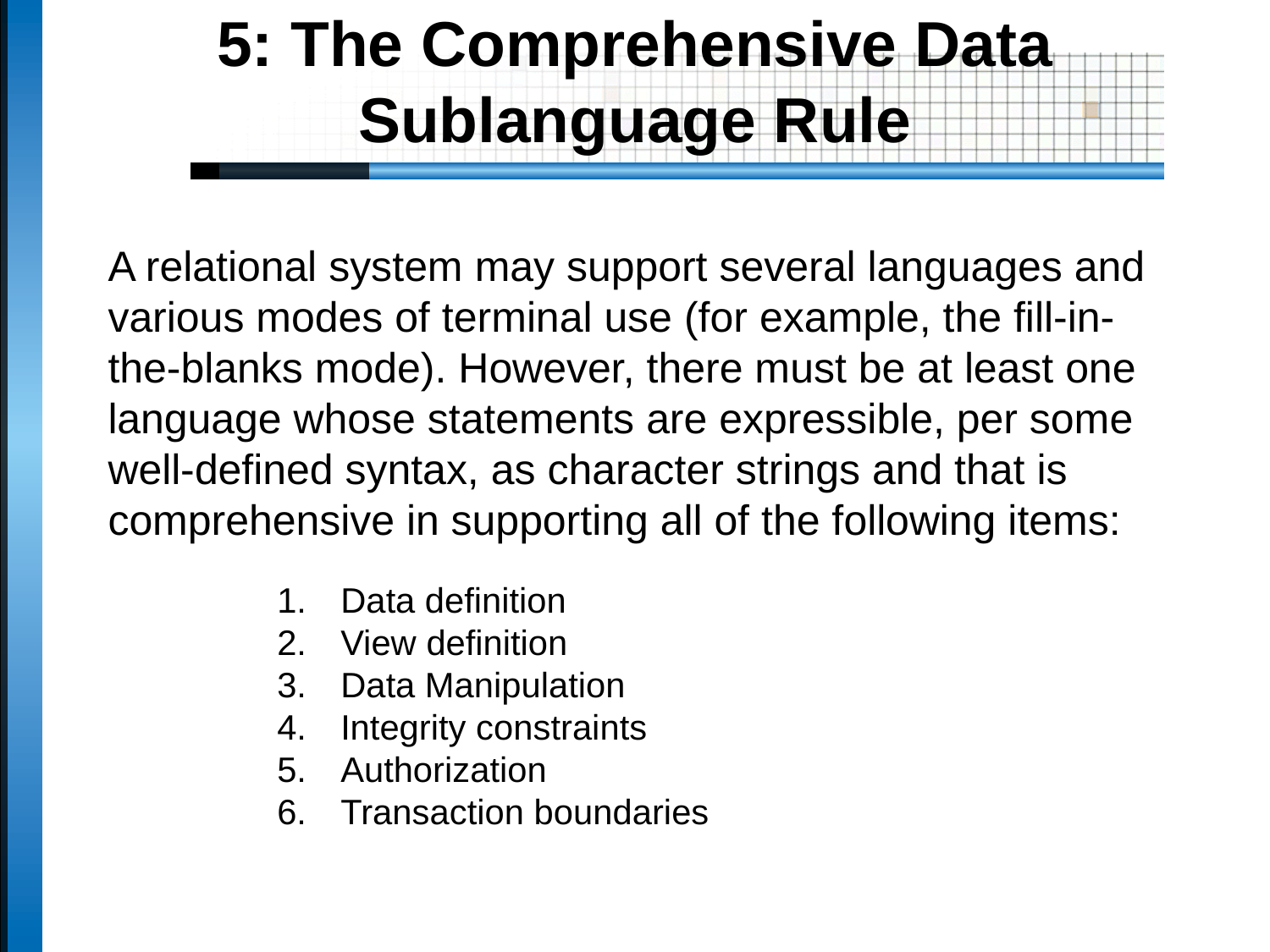

# 5: The Comprehensive Data Sublanguage Rule
A relational system may support several languages and various modes of terminal use (for example, the fill-in-the-blanks mode). However, there must be at least one language whose statements are expressible, per some well-defined syntax, as character strings and that is comprehensive in supporting all of the following items:
Data definition
View definition
Data Manipulation
Integrity constraints
Authorization
Transaction boundaries